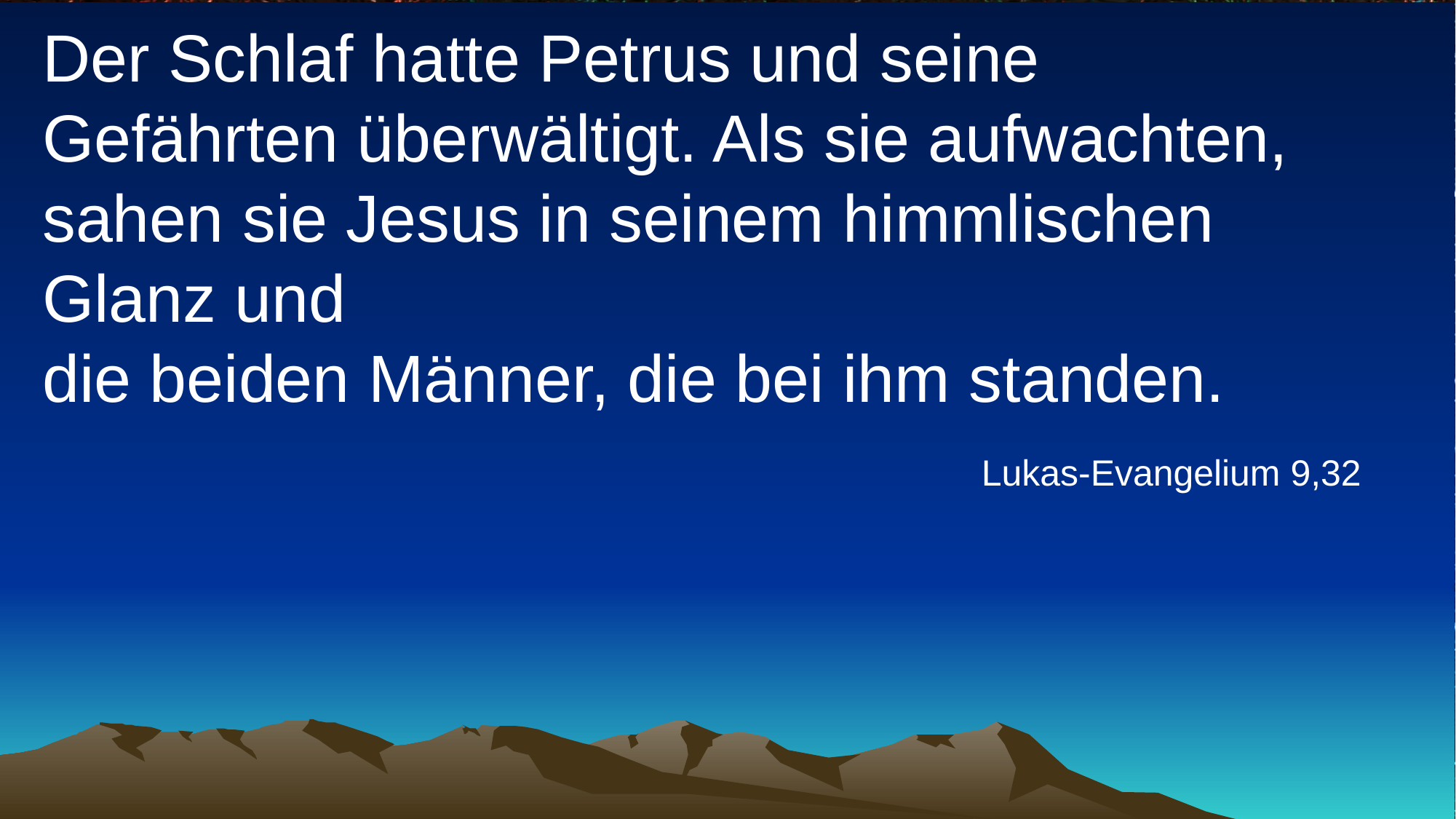

# Der Schlaf hatte Petrus und seine Gefährten überwältigt. Als sie aufwachten, sahen sie Jesus in seinem himmlischen Glanz und die beiden Männer, die bei ihm standen.
Lukas-Evangelium 9,32